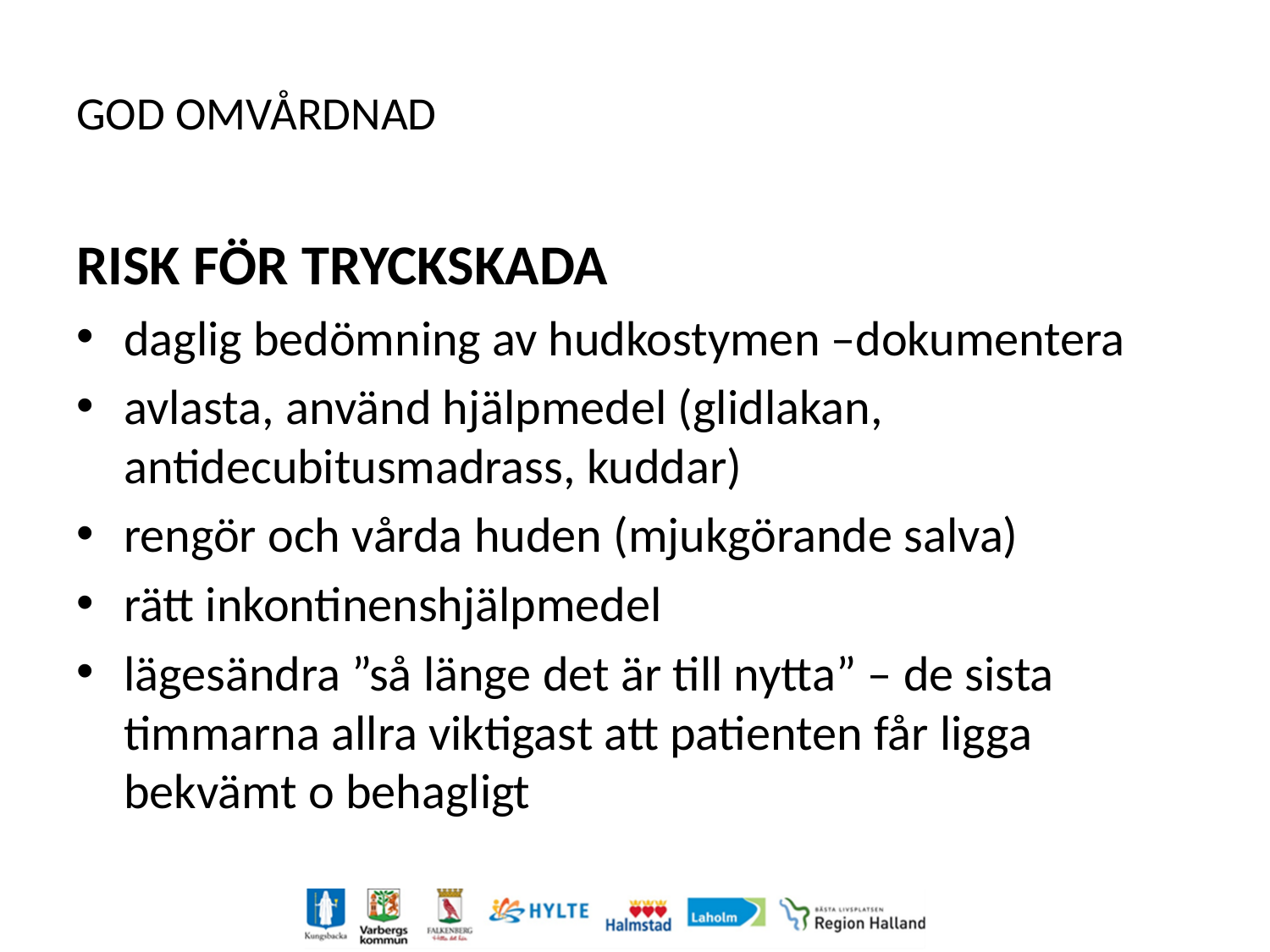

# GOD OMVÅRDNAD
RISK FÖR TRYCKSKADA
daglig bedömning av hudkostymen –dokumentera
avlasta, använd hjälpmedel (glidlakan, antidecubitusmadrass, kuddar)
rengör och vårda huden (mjukgörande salva)
rätt inkontinenshjälpmedel
lägesändra ”så länge det är till nytta” – de sista timmarna allra viktigast att patienten får ligga bekvämt o behagligt